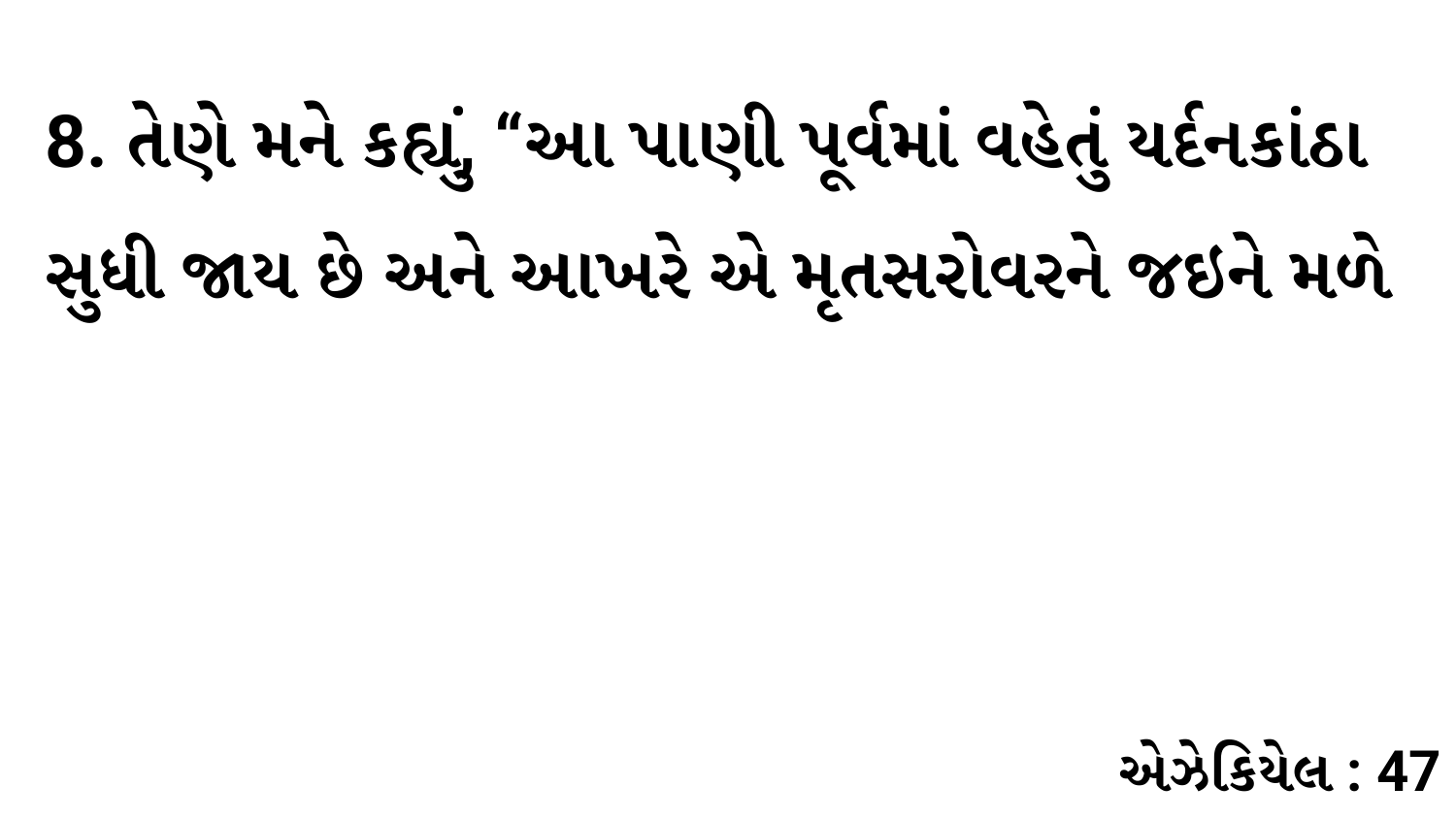

8. તેણે મને કહ્યું, “આ પાણી પૂર્વમાં વહેતું યર્દનકાંઠા સુધી જાય છે અને આખરે એ મૃતસરોવરને જઇને મળે
એઝેકિયેલ : 47